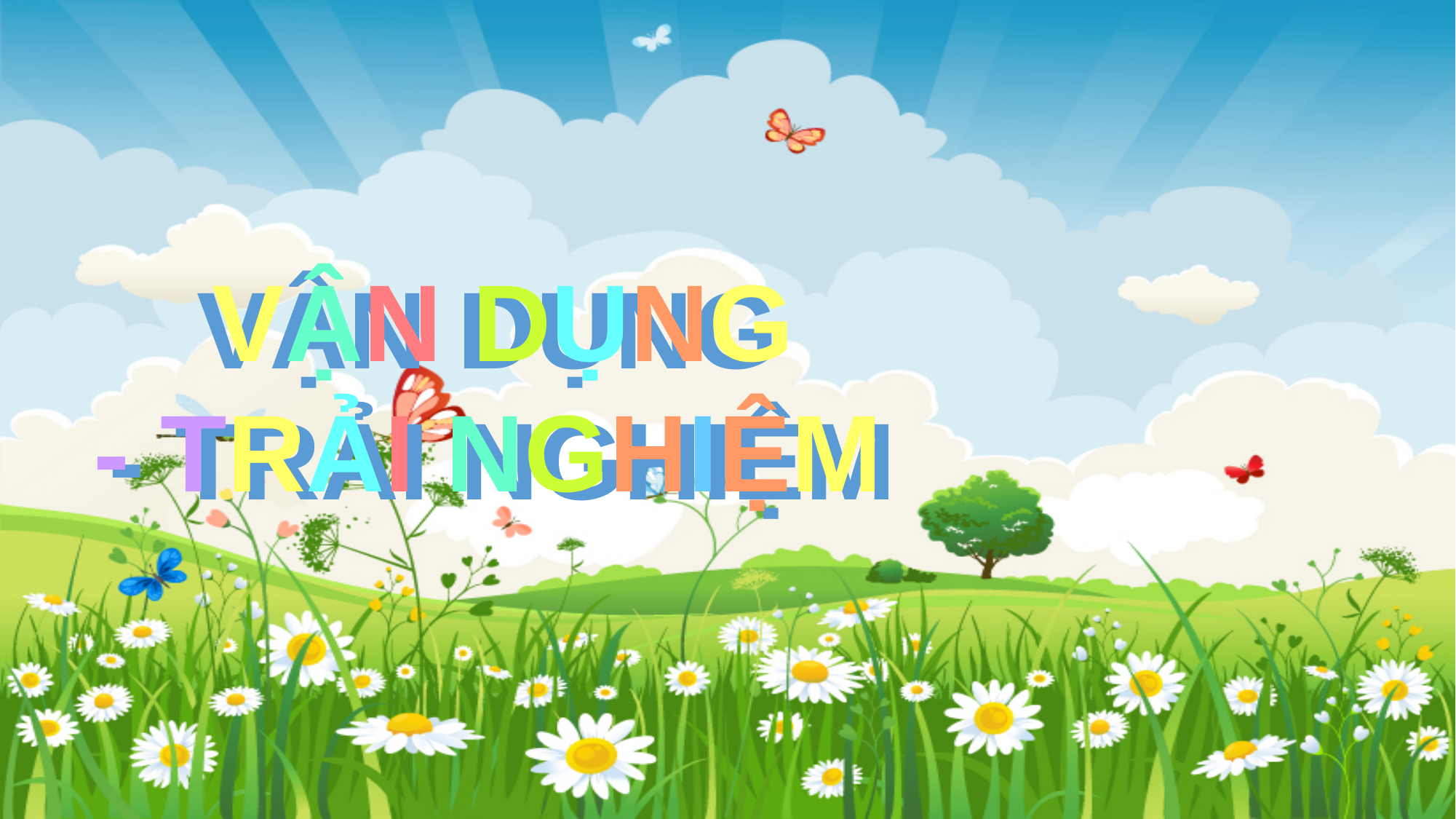

VẬN DỤNG
- TRẢI NGHIỆM
VẬN DỤNG
- TRẢI NGHIỆM